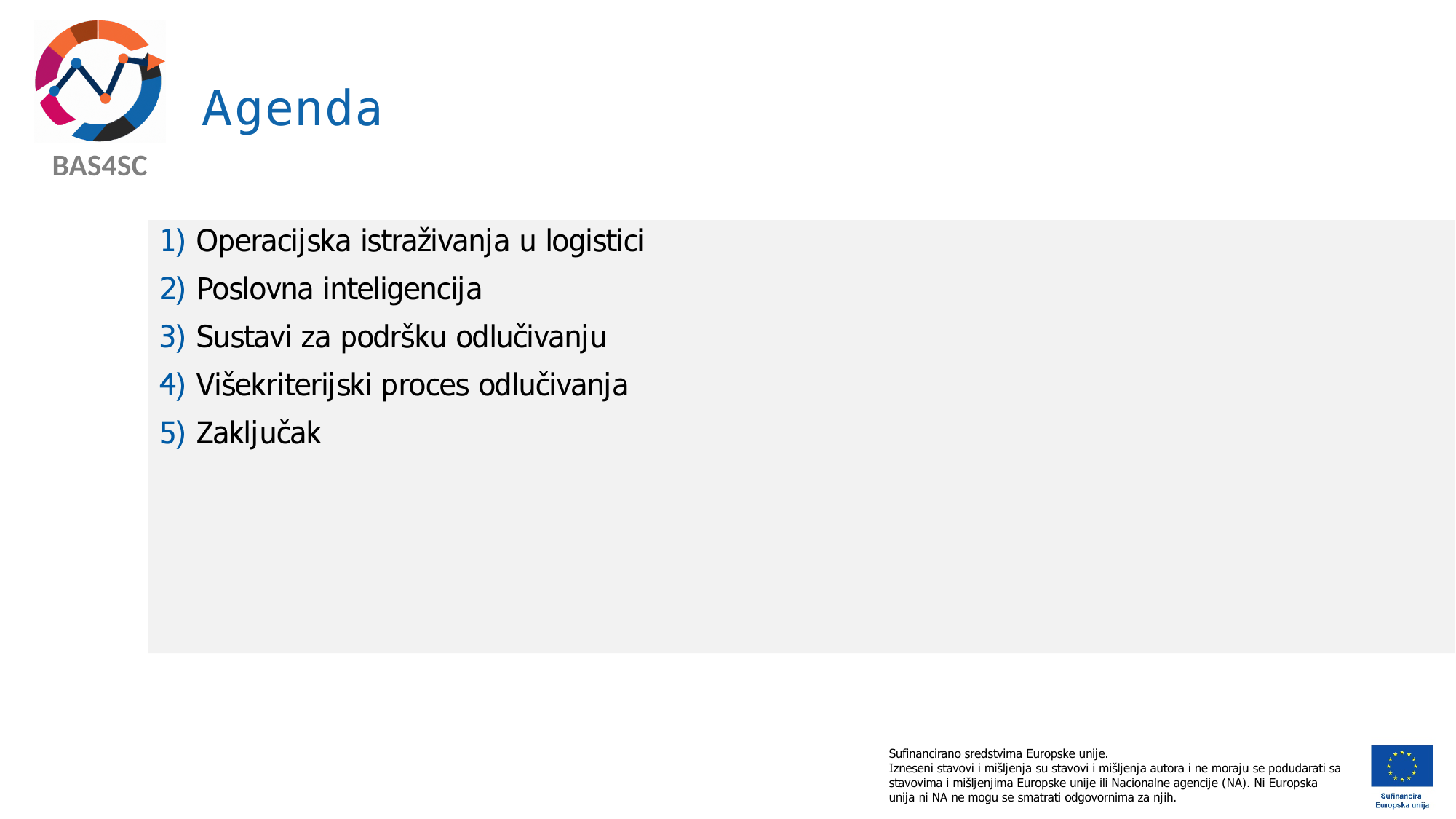

# Agenda
 Operacijska istraživanja u logistici
 Poslovna inteligencija
 Sustavi za podršku odlučivanju
 Višekriterijski proces odlučivanja
 Zaključak